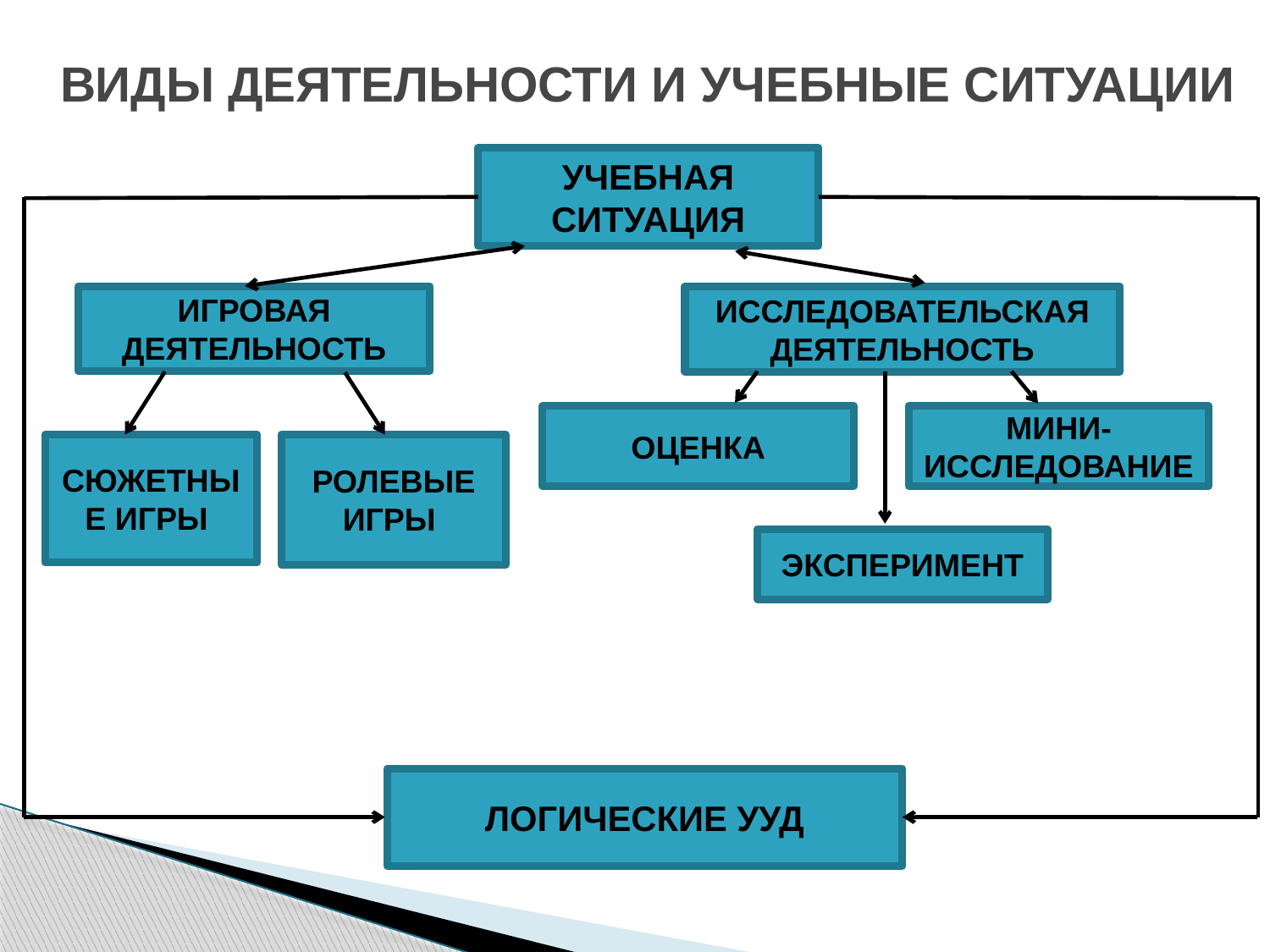

# ВИДЫ ДЕЯТЕЛЬНОСТИ И УЧЕБНЫЕ СИТУАЦИИ
УЧЕБНАЯ СИТУАЦИЯ
ИГРОВАЯ ДЕЯТЕЛЬНОСТЬ
ИССЛЕДОВАТЕЛЬСКАЯ ДЕЯТЕЛЬНОСТЬ
ОЦЕНКА
МИНИ-ИССЛЕДОВАНИЕ
СЮЖЕТНЫЕ ИГРЫ
РОЛЕВЫЕ ИГРЫ
ЭКСПЕРИМЕНТ
ЛОГИЧЕСКИЕ УУД